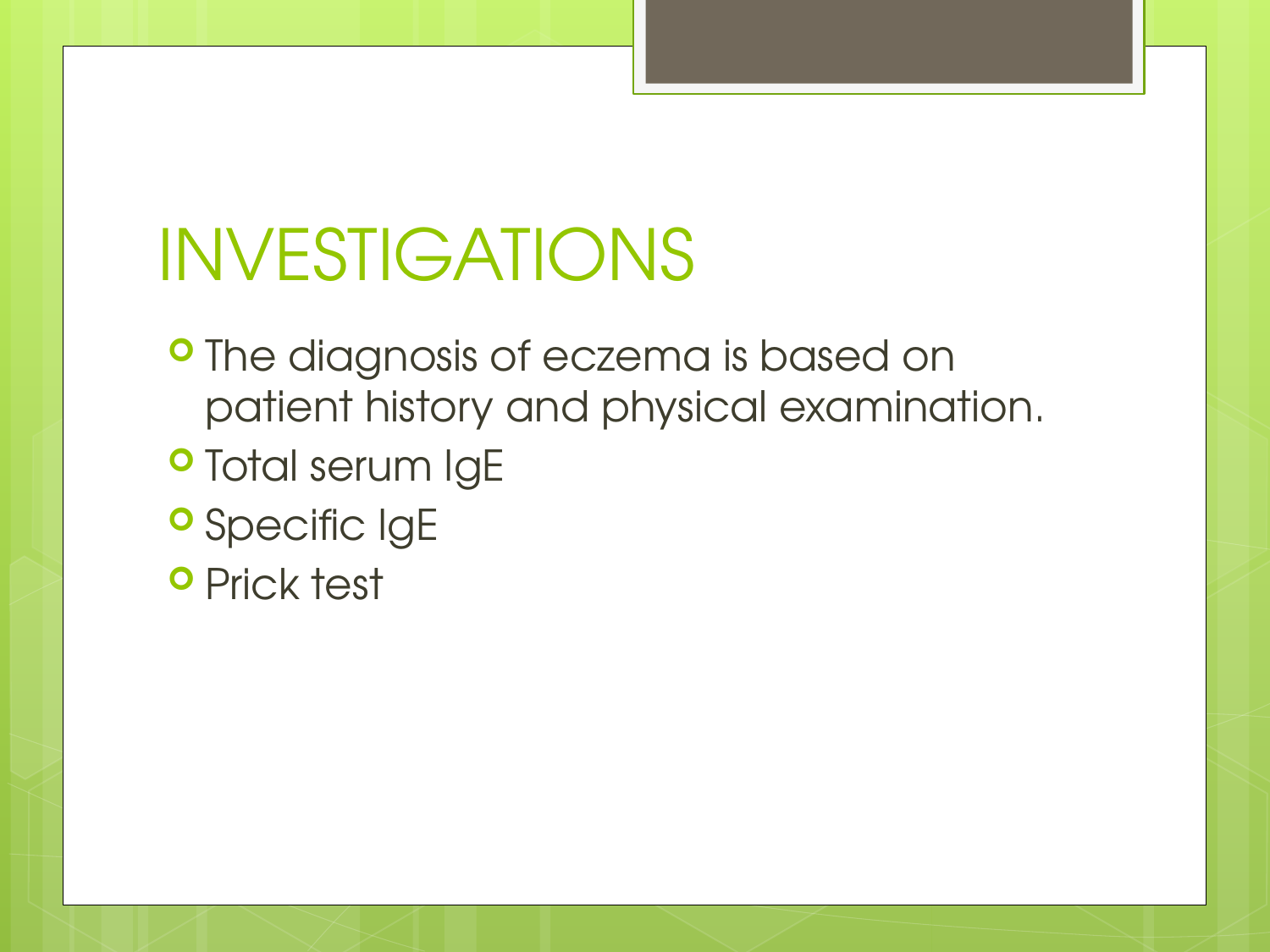

# INVESTIGATIONS
The diagnosis of eczema is based on patient history and physical examination.
Total serum IgE
Specific IgE
Prick test